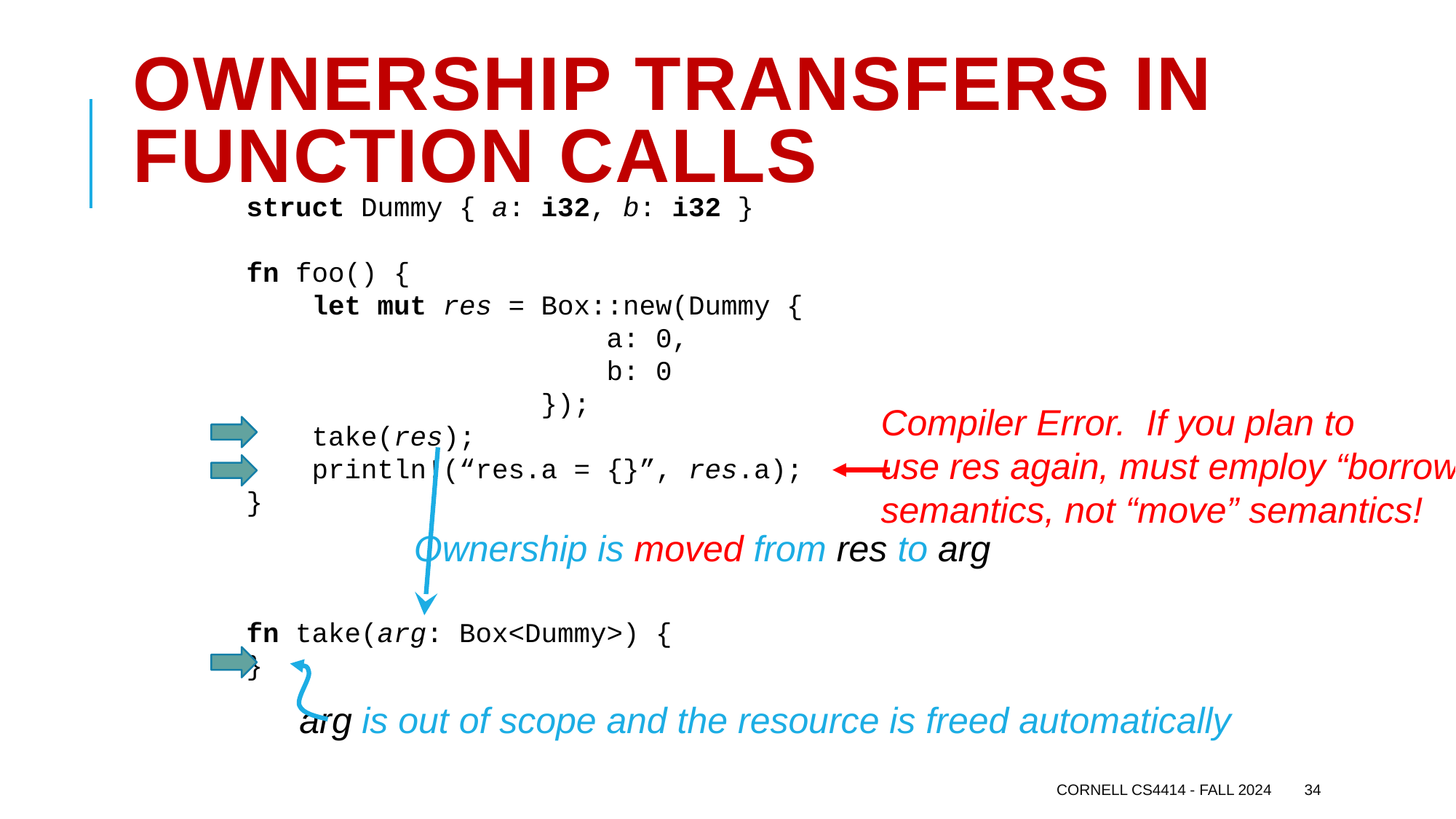

# Ownership transfers in function calls
struct Dummy { a: i32, b: i32 }

fn foo() {
    let mut res = Box::new(Dummy {
                      a: 0,
                      b: 0
                  });
    take(res);
    println!(“res.a = {}”, res.a);
}

fn take(arg: Box<Dummy>) {
}
Compiler Error.  If you plan to
use res again, must employ “borrow”
semantics, not “move” semantics!

Ownership is moved from res to arg

arg is out of scope and the resource is freed automatically
Cornell CS4414 - Fall 2024
34